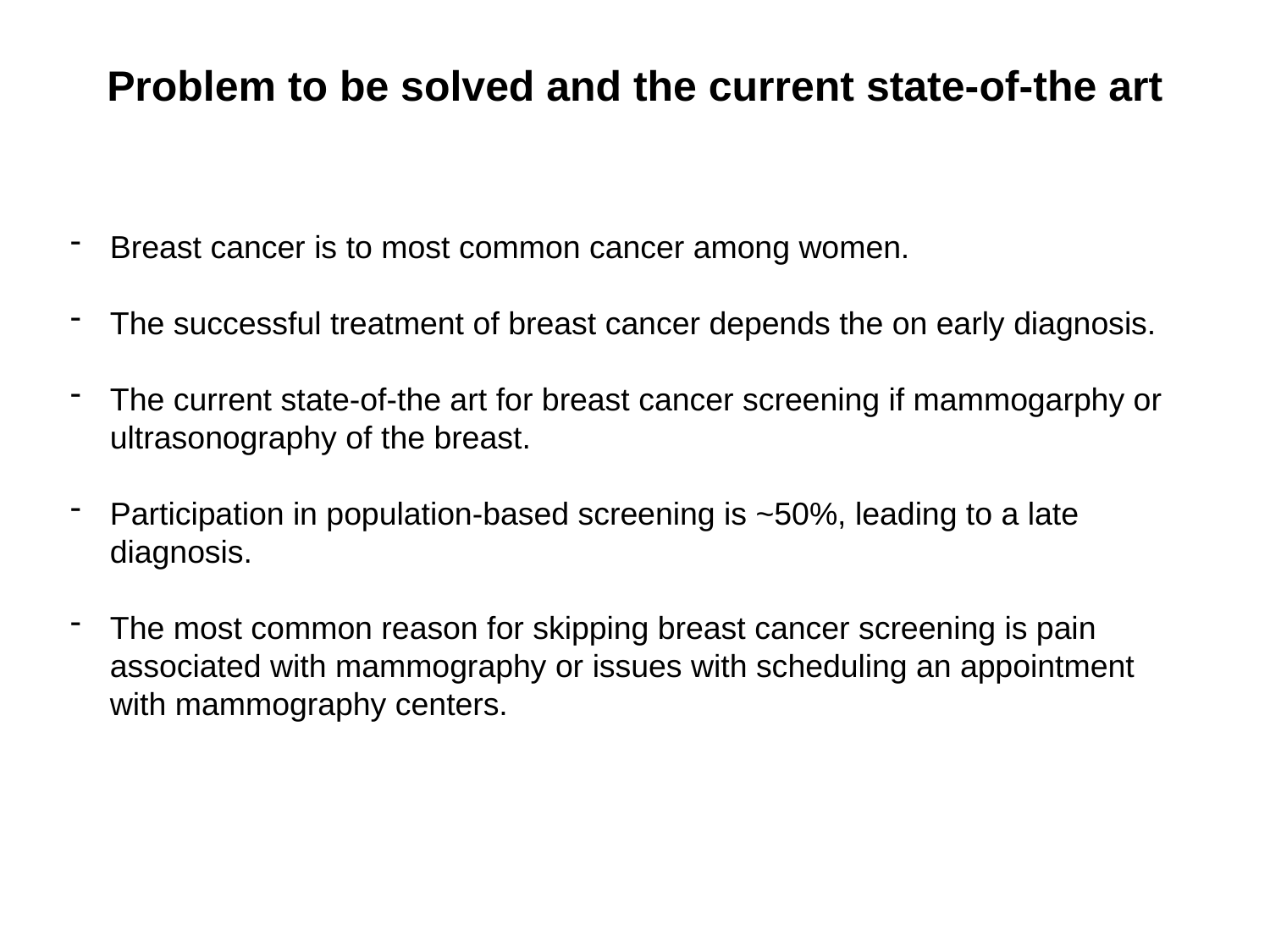

Problem to be solved and the current state-of-the art
Breast cancer is to most common cancer among women.

The successful treatment of breast cancer depends the on early diagnosis.

The current state-of-the art for breast cancer screening if mammogarphy or ultrasonography of the breast.

Participation in population-based screening is ~50%, leading to a late diagnosis.

The most common reason for skipping breast cancer screening is pain associated with mammography or issues with scheduling an appointment with mammography centers.